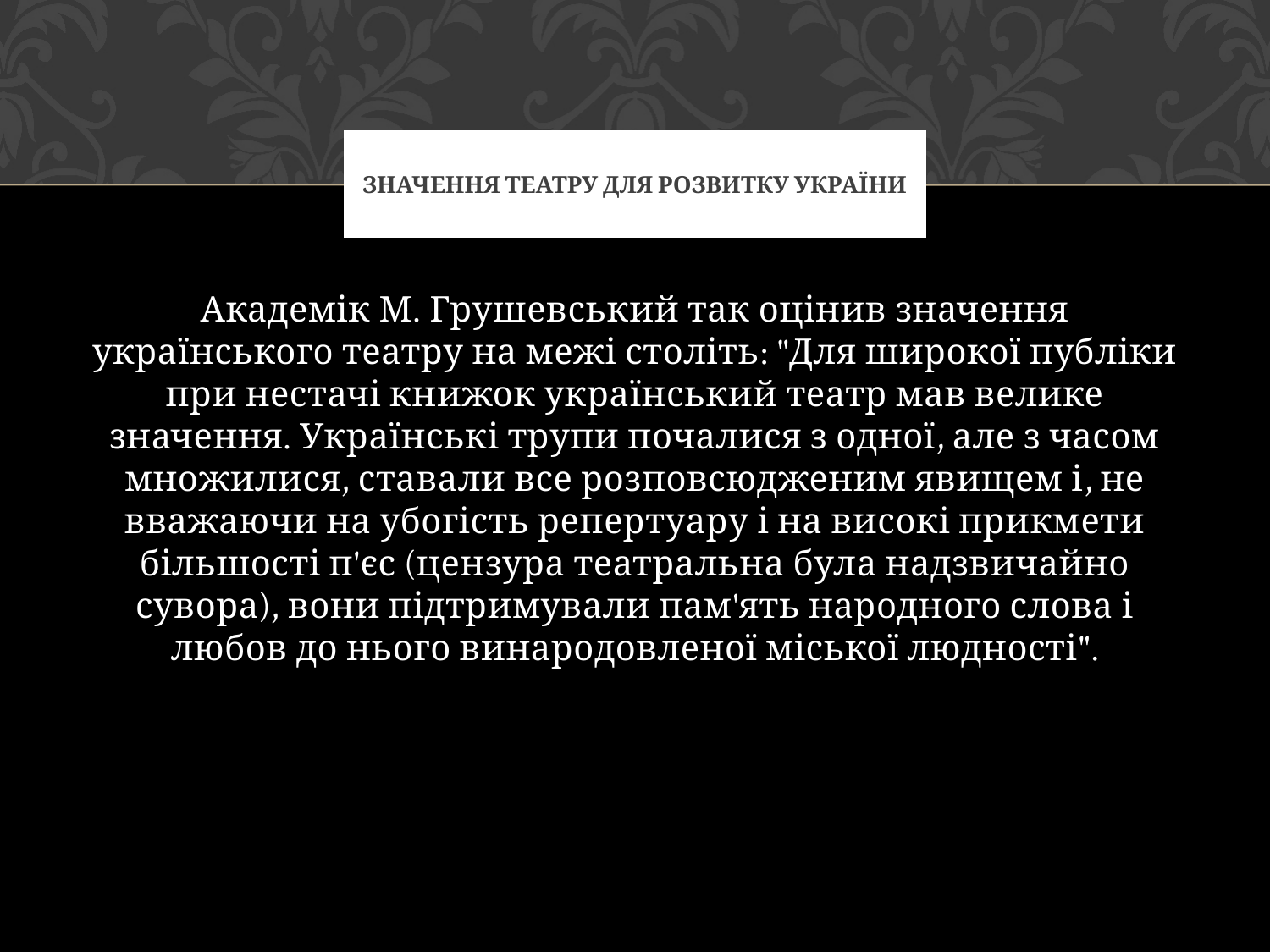

# Значення театру для розвитку України
Академік М. Грушевський так оцінив значення українського театру на межі століть: "Для широкої публіки при нестачі книжок український театр мав велике значення. Українські трупи почалися з одної, але з часом множилися, ставали все розповсюдженим явищем і, не вважаючи на убогість репертуару і на високі прикмети більшості п'єс (цензура театральна була надзвичайно сувора), вони підтримували пам'ять народного слова і любов до нього винародовленої міської людності".